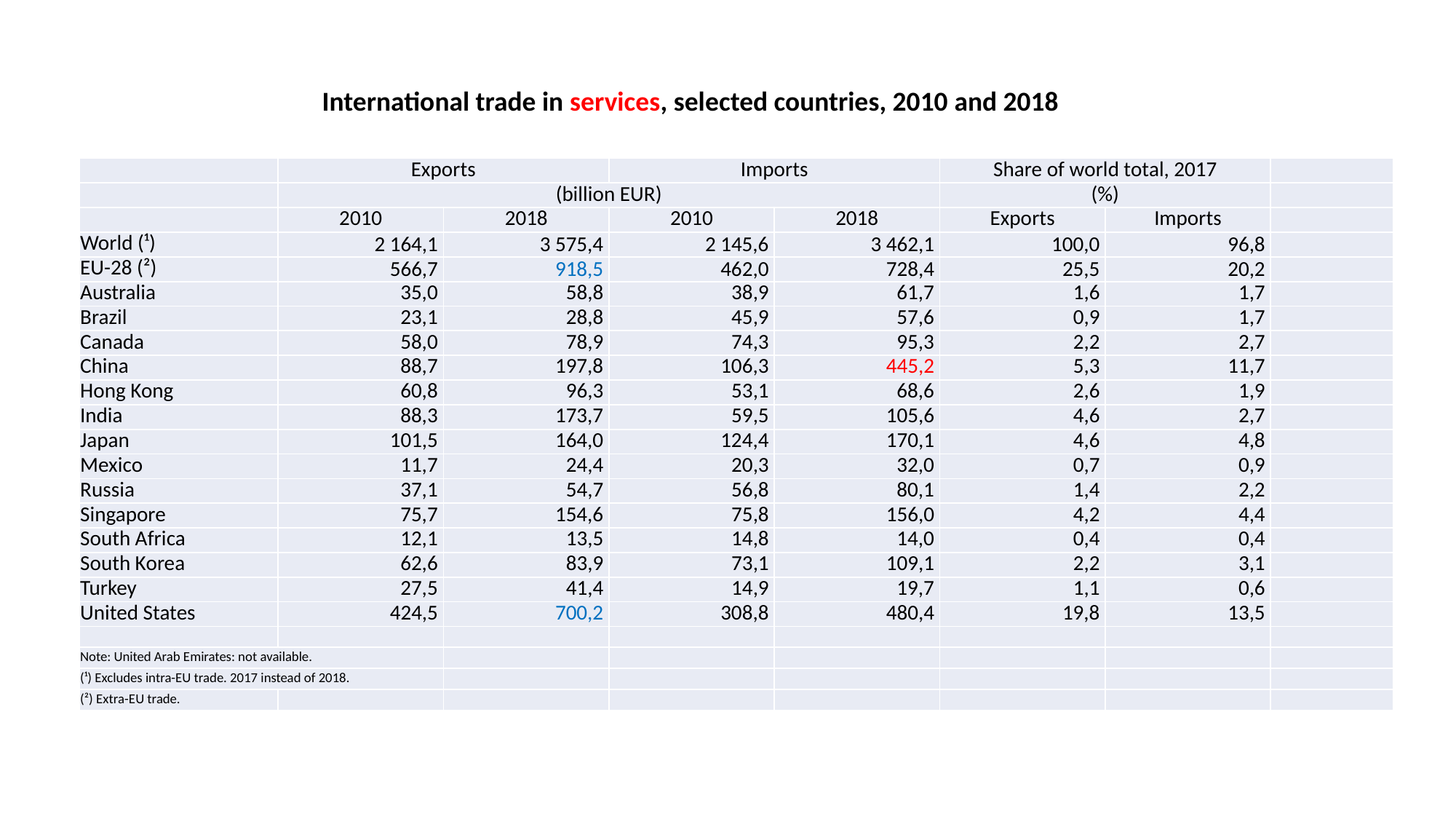

International trade in services, selected countries, 2010 and 2018
|  | Exports |  | Imports |  | Share of world total, 2017 |  |  |
| --- | --- | --- | --- | --- | --- | --- | --- |
|  | (billion EUR) |  |  |  | (%) |  |  |
|  | 2010 | 2018 | 2010 | 2018 | Exports | Imports |  |
| World (¹) | 2 164,1 | 3 575,4 | 2 145,6 | 3 462,1 | 100,0 | 96,8 |  |
| EU-28 (²) | 566,7 | 918,5 | 462,0 | 728,4 | 25,5 | 20,2 |  |
| Australia | 35,0 | 58,8 | 38,9 | 61,7 | 1,6 | 1,7 |  |
| Brazil | 23,1 | 28,8 | 45,9 | 57,6 | 0,9 | 1,7 |  |
| Canada | 58,0 | 78,9 | 74,3 | 95,3 | 2,2 | 2,7 |  |
| China | 88,7 | 197,8 | 106,3 | 445,2 | 5,3 | 11,7 |  |
| Hong Kong | 60,8 | 96,3 | 53,1 | 68,6 | 2,6 | 1,9 |  |
| India | 88,3 | 173,7 | 59,5 | 105,6 | 4,6 | 2,7 |  |
| Japan | 101,5 | 164,0 | 124,4 | 170,1 | 4,6 | 4,8 |  |
| Mexico | 11,7 | 24,4 | 20,3 | 32,0 | 0,7 | 0,9 |  |
| Russia | 37,1 | 54,7 | 56,8 | 80,1 | 1,4 | 2,2 |  |
| Singapore | 75,7 | 154,6 | 75,8 | 156,0 | 4,2 | 4,4 |  |
| South Africa | 12,1 | 13,5 | 14,8 | 14,0 | 0,4 | 0,4 |  |
| South Korea | 62,6 | 83,9 | 73,1 | 109,1 | 2,2 | 3,1 |  |
| Turkey | 27,5 | 41,4 | 14,9 | 19,7 | 1,1 | 0,6 |  |
| United States | 424,5 | 700,2 | 308,8 | 480,4 | 19,8 | 13,5 |  |
|  |  |  |  |  |  |  |  |
| Note: United Arab Emirates: not available. |  |  |  |  |  |  |  |
| (¹) Excludes intra-EU trade. 2017 instead of 2018. |  |  |  |  |  |  |  |
| (²) Extra-EU trade. |  |  |  |  |  |  |  |